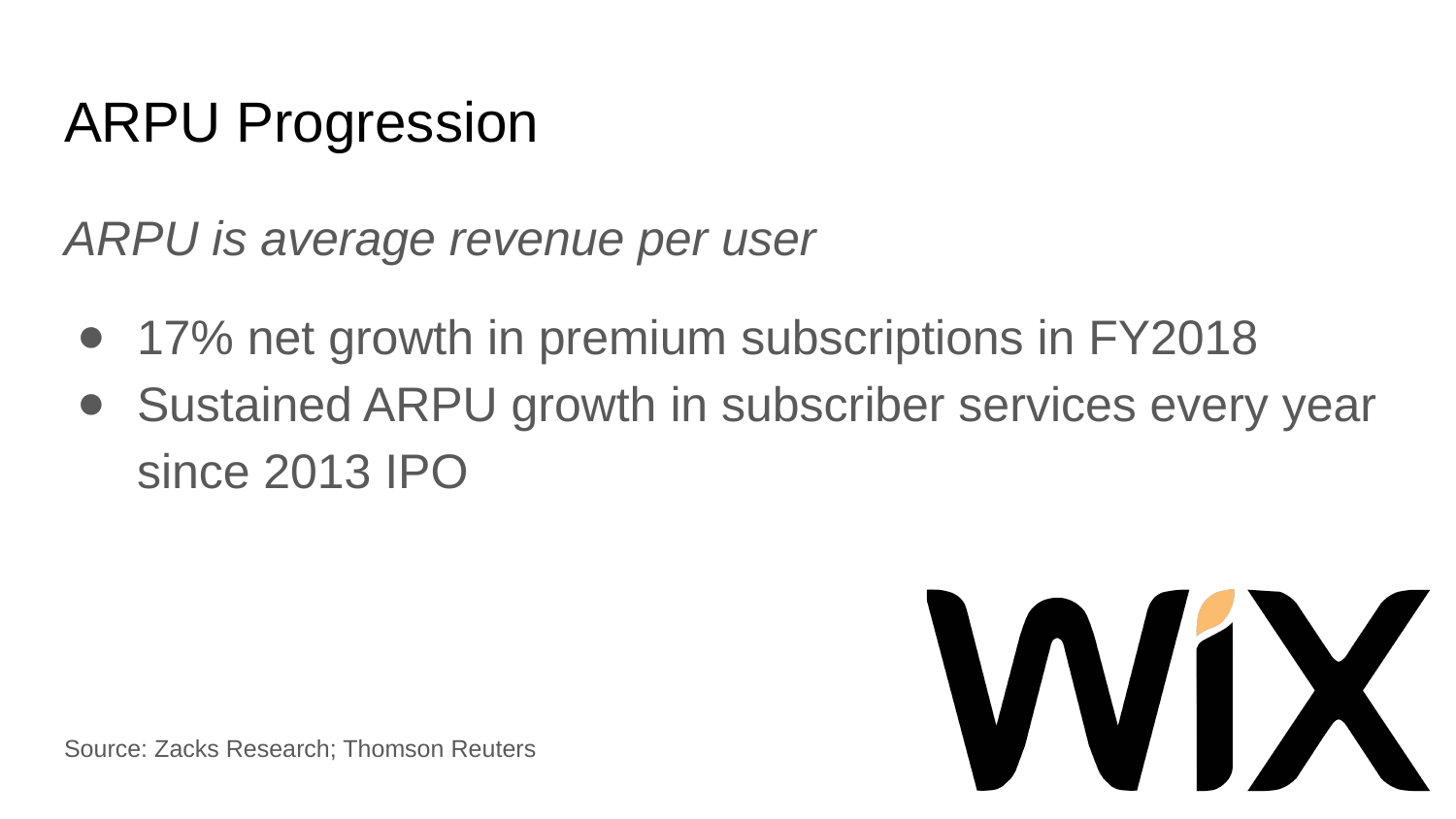

# ARPU Progression
ARPU is average revenue per user
17% net growth in premium subscriptions in FY2018
Sustained ARPU growth in subscriber services every year since 2013 IPO

Source: Zacks Research; Thomson Reuters